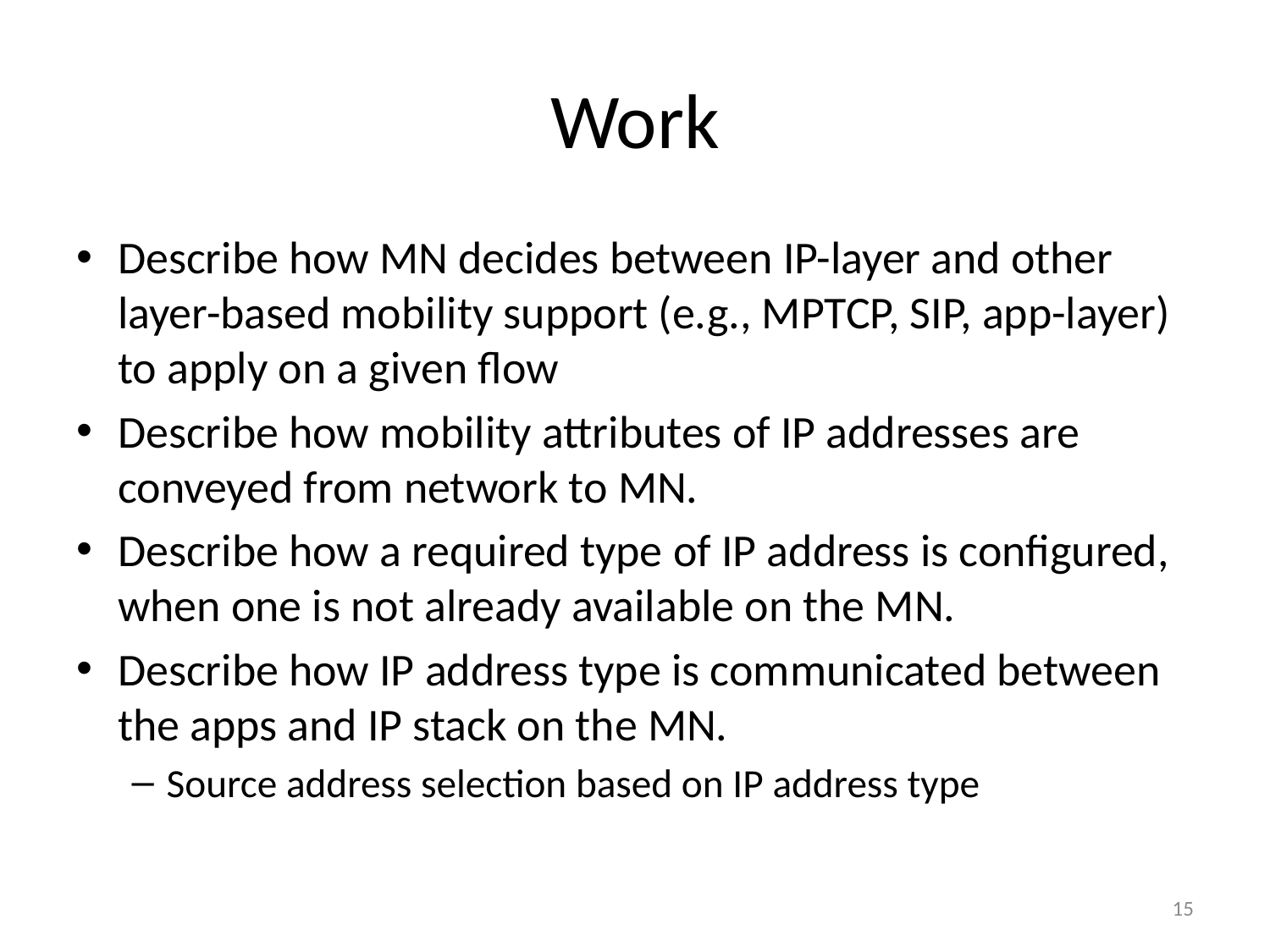

# Work
Describe how MN decides between IP-layer and other layer-based mobility support (e.g., MPTCP, SIP, app-layer) to apply on a given flow
Describe how mobility attributes of IP addresses are conveyed from network to MN.
Describe how a required type of IP address is configured, when one is not already available on the MN.
Describe how IP address type is communicated between the apps and IP stack on the MN.
Source address selection based on IP address type

15